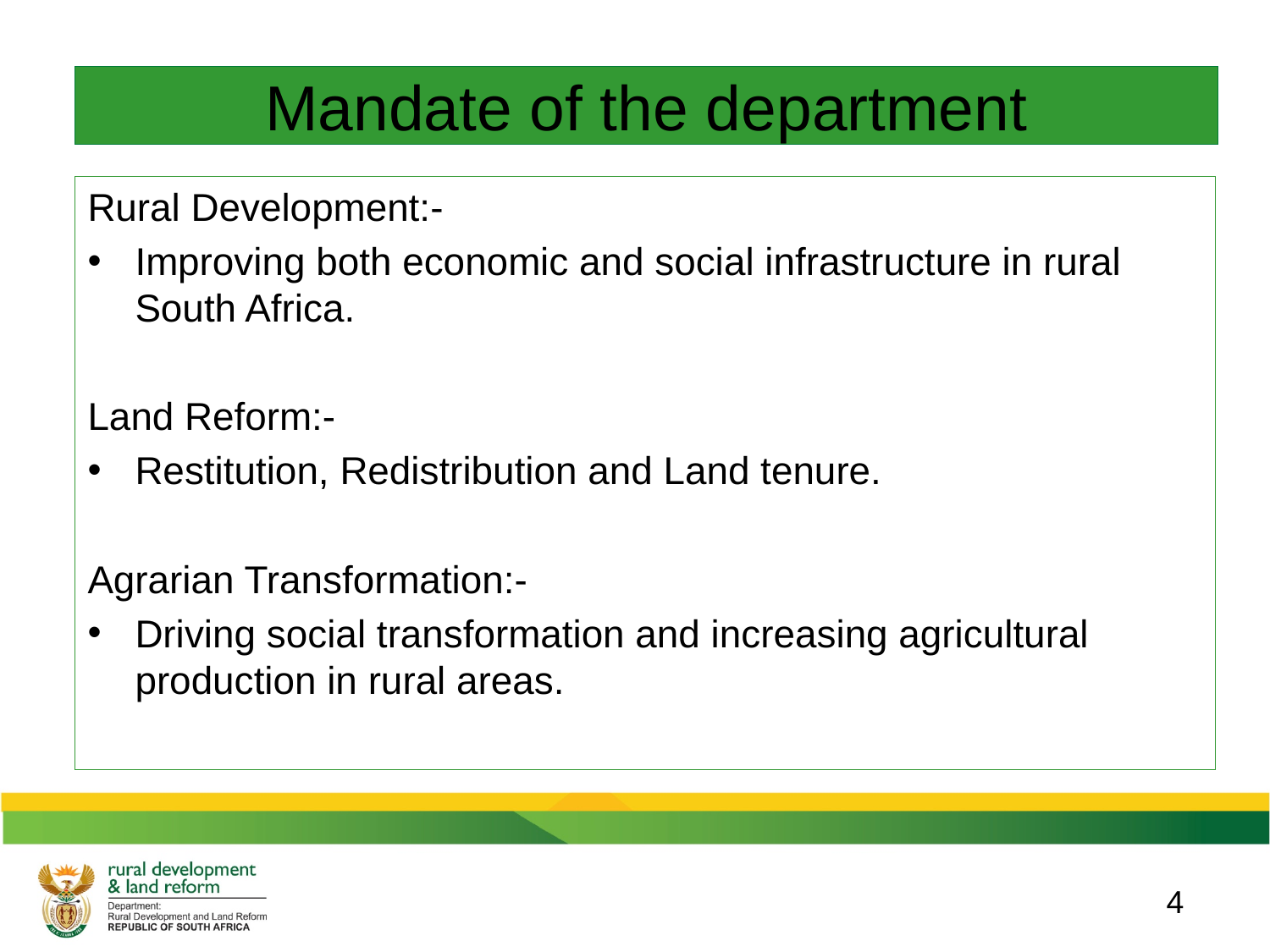

# Mandate of the department
Rural Development:-
Improving both economic and social infrastructure in rural South Africa.

Land Reform:-
Restitution, Redistribution and Land tenure.

Agrarian Transformation:-
Driving social transformation and increasing agricultural production in rural areas.

4